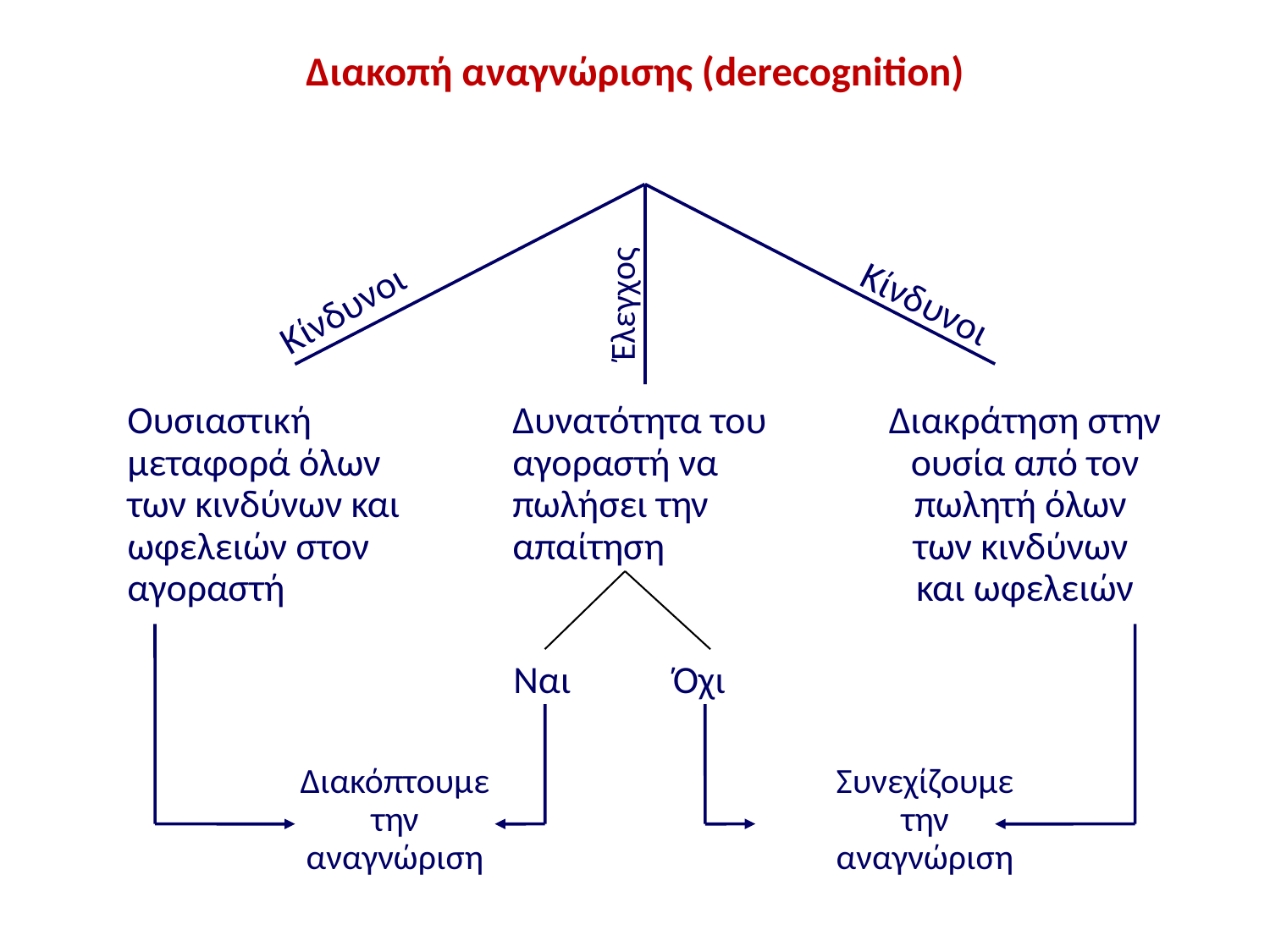

# Διακοπή αναγνώρισης (derecognition)

Κίνδυνοι
Έλεγχος
Κίνδυνοι
Ουσιαστική μεταφορά όλων των κινδύνων και ωφελειών στον αγοραστή
Δυνατότητα του αγοραστή να πωλήσει την απαίτηση
Διακράτηση στην ουσία από τον πωλητή όλων
των κινδύνων
και ωφελειών

Ναι
Όχι

Διακόπτουμε την αναγνώριση
Συνεχίζουμε την αναγνώριση